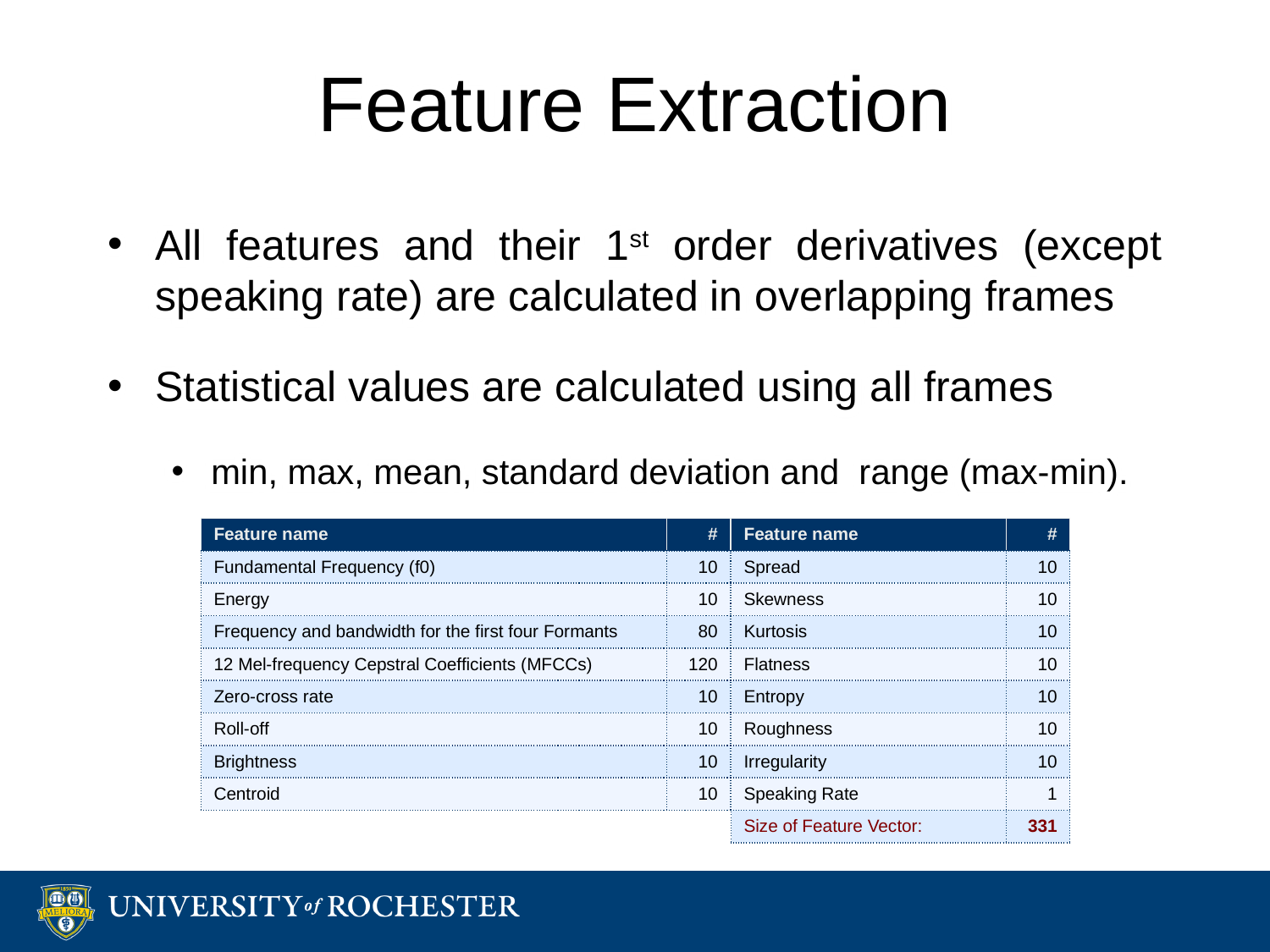

# Feature Extraction
All features and their 1st order derivatives (except speaking rate) are calculated in overlapping frames
Statistical values are calculated using all frames
min, max, mean, standard deviation and  range (max-min).
| Feature name | # |
| --- | --- |
| Fundamental Frequency (f0) | 10 |
| Energy | 10 |
| Frequency and bandwidth for the first four Formants | 80 |
| 12 Mel-frequency Cepstral Coefficients (MFCCs) | 120 |
| Zero-cross rate | 10 |
| Roll-off | 10 |
| Brightness | 10 |
| Centroid | 10 |
| Feature name | # |
| --- | --- |
| Spread | 10 |
| Skewness | 10 |
| Kurtosis | 10 |
| Flatness | 10 |
| Entropy | 10 |
| Roughness | 10 |
| Irregularity | 10 |
| Speaking Rate | 1 |
| Size of Feature Vector: | 331 |